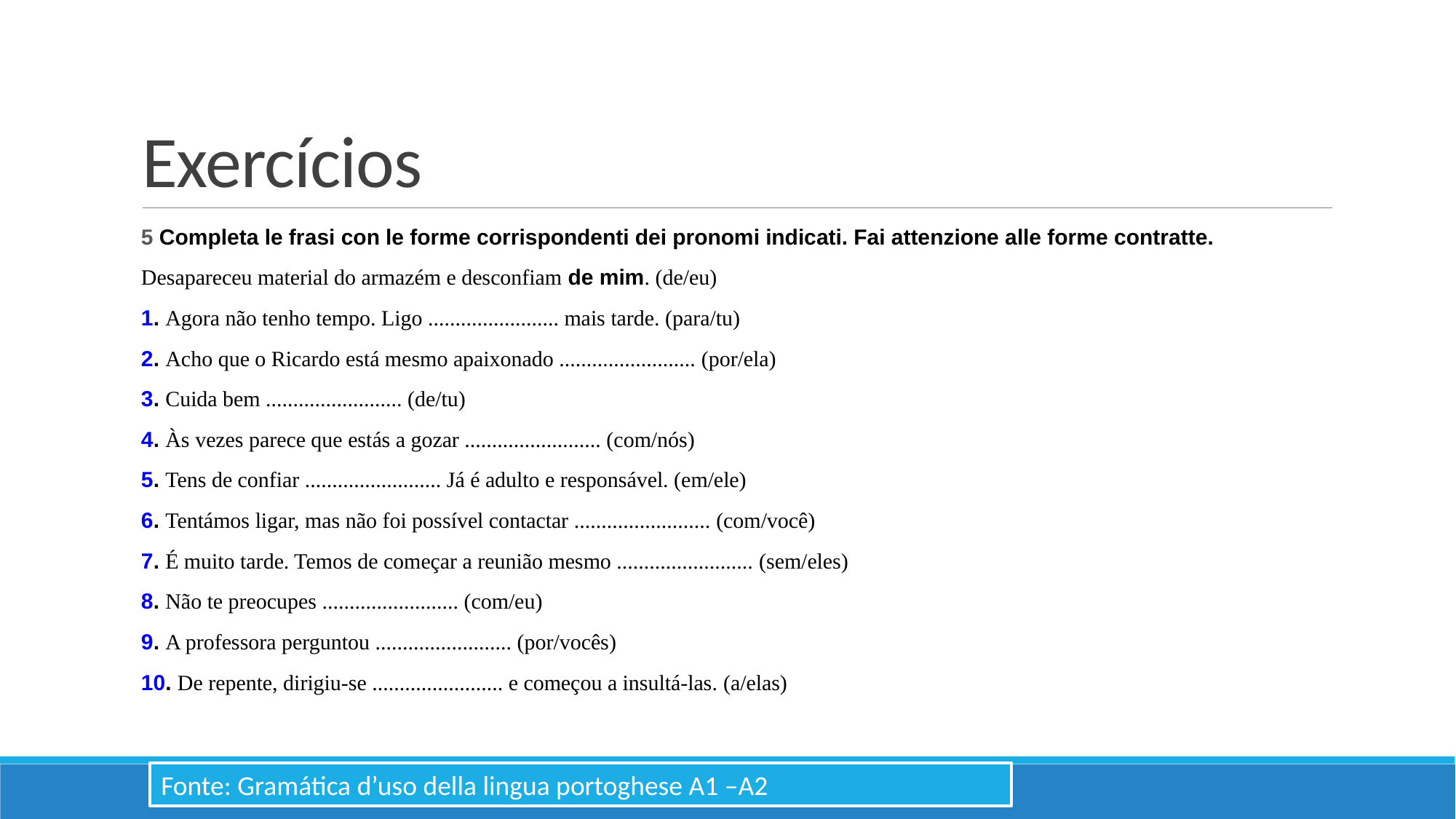

# Exercícios
5 Completa le frasi con le forme corrispondenti dei pronomi indicati. Fai attenzione alle forme contratte.
Desapareceu material do armazém e desconfiam de mim. (de/eu)
1. Agora não tenho tempo. Ligo ........................ mais tarde. (para/tu)
2. Acho que o Ricardo está mesmo apaixonado ......................... (por/ela)
3. Cuida bem ......................... (de/tu)
4. Às vezes parece que estás a gozar ......................... (com/nós)
5. Tens de confiar ......................... Já é adulto e responsável. (em/ele)
6. Tentámos ligar, mas não foi possível contactar ......................... (com/você)
7. É muito tarde. Temos de começar a reunião mesmo ......................... (sem/eles)
8. Não te preocupes ......................... (com/eu)
9. A professora perguntou ......................... (por/vocês)
10. De repente, dirigiu-se ........................ e começou a insultá-las. (a/elas)
Fonte: Gramática d’uso della lingua portoghese A1 –A2